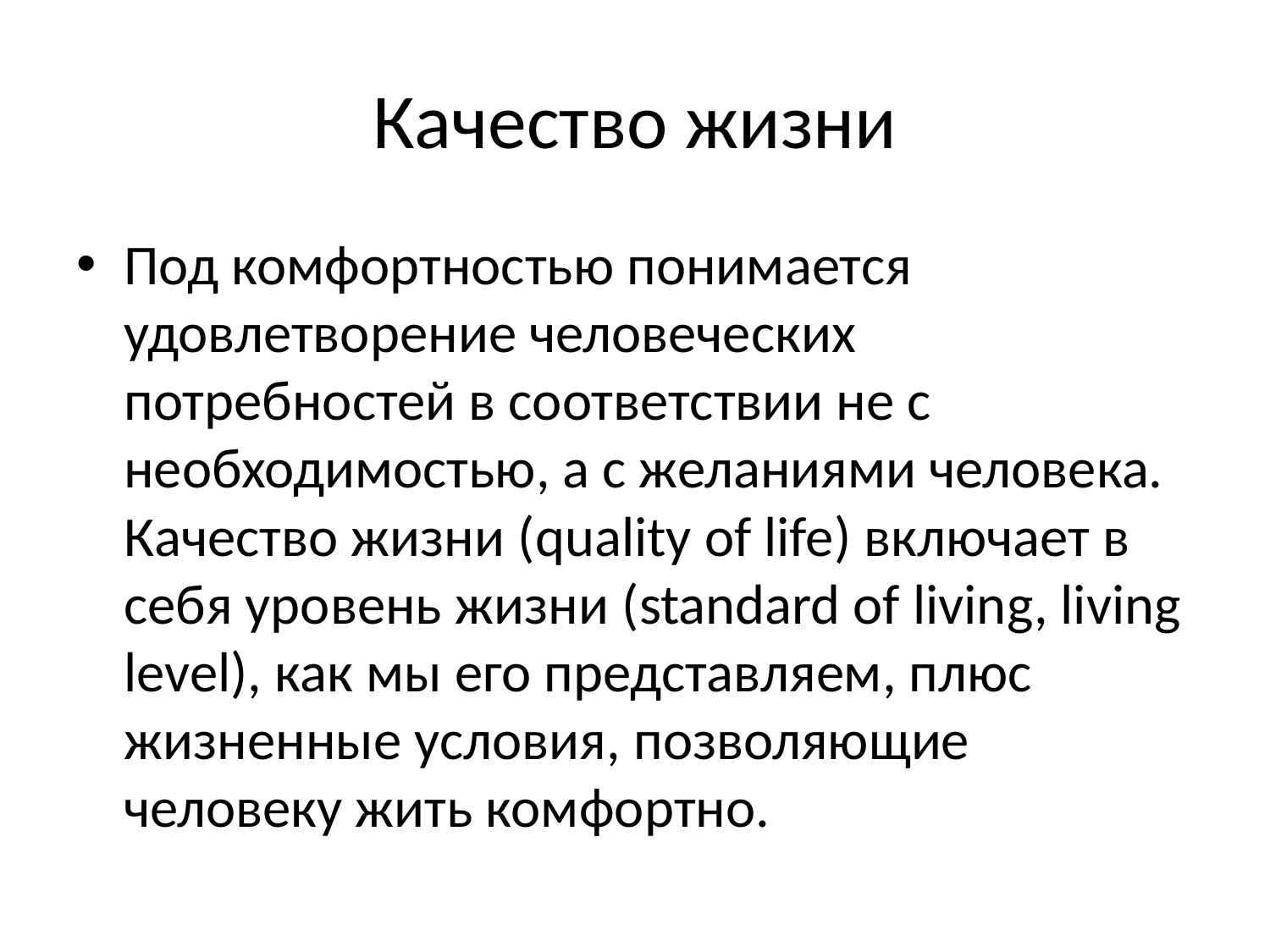

# Качество жизни
Под комфортностью понимается удовлетворение человеческих потребностей в соответствии не с необходимостью, а с желаниями человека. Качество жизни (quality of life) включает в себя уровень жизни (standard of living, living level), как мы его представляем, плюс жизненные условия, позволяющие человеку жить комфортно.